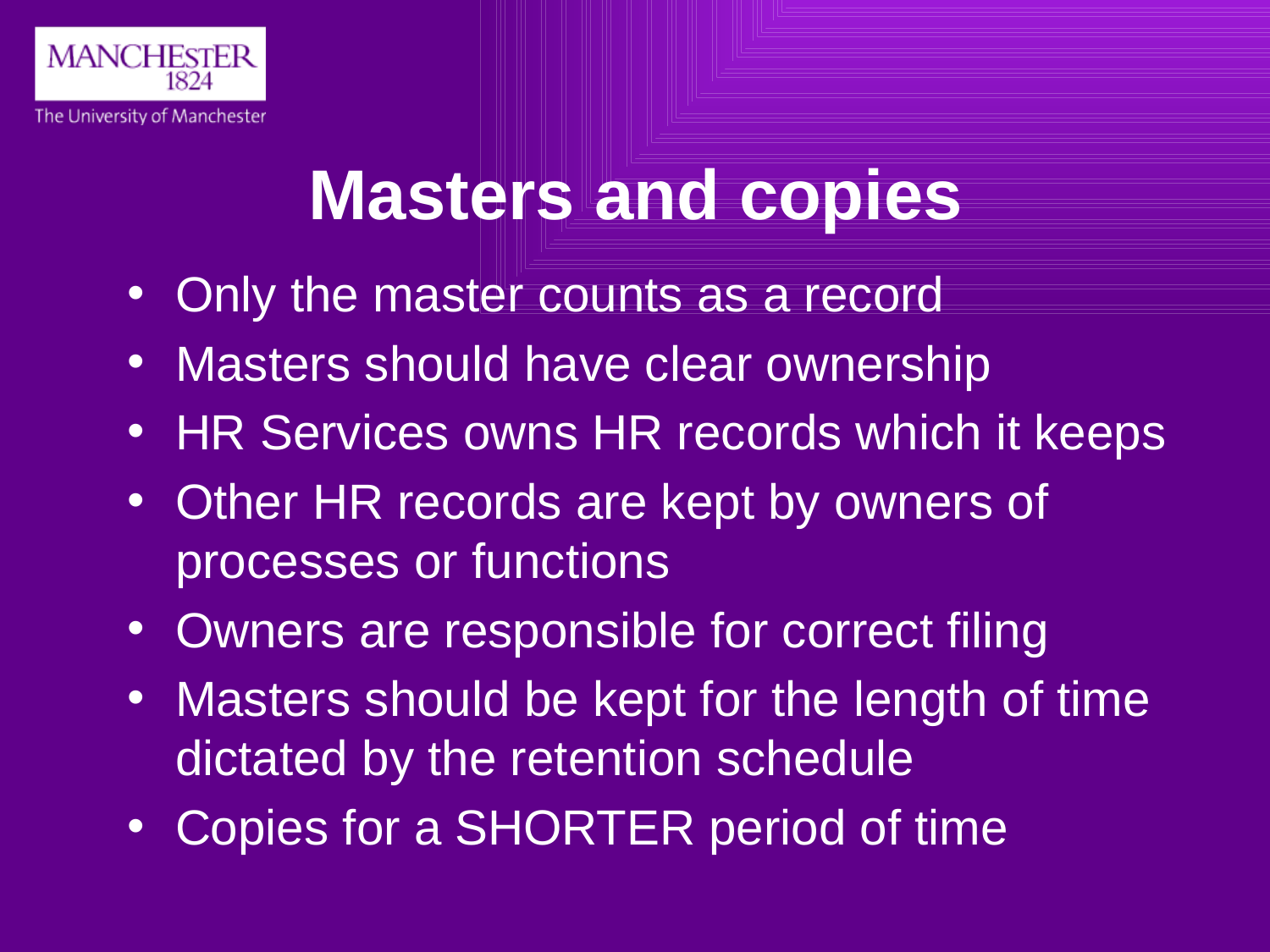

# Masters and copies
Only the master counts as a record
Masters should have clear ownership
HR Services owns HR records which it keeps
Other HR records are kept by owners of processes or functions
Owners are responsible for correct filing
Masters should be kept for the length of time dictated by the retention schedule
Copies for a SHORTER period of time